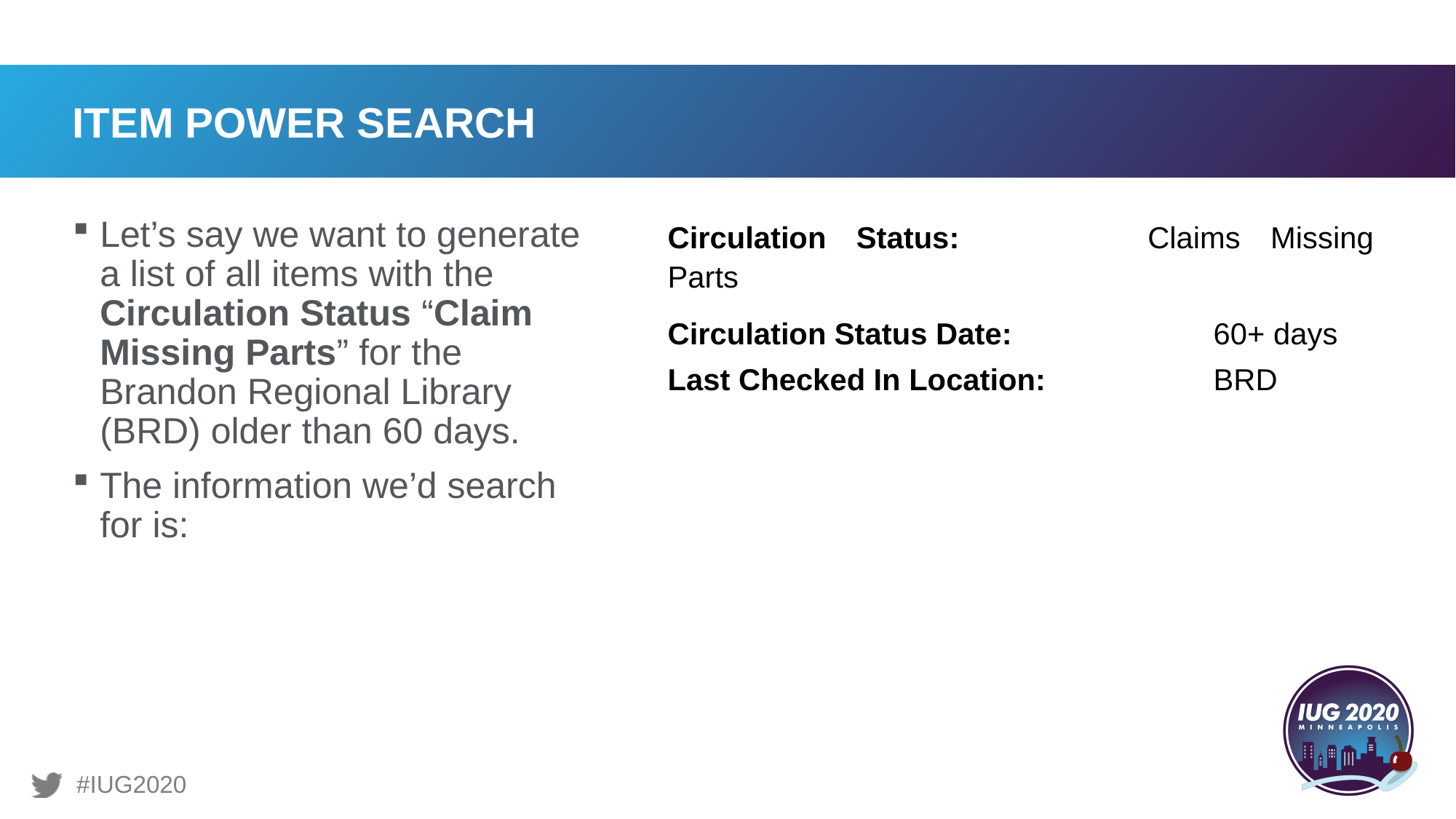

# ITEM POWER SEARCH
Let’s say we want to generate a list of all items with the Circulation Status “Claim Missing Parts” for the Brandon Regional Library (BRD) older than 60 days.
The information we’d search for is:

Circulation Status: 		Claims Missing Parts
Circulation Status Date: 		60+ days
Last Checked In Location: 		BRD